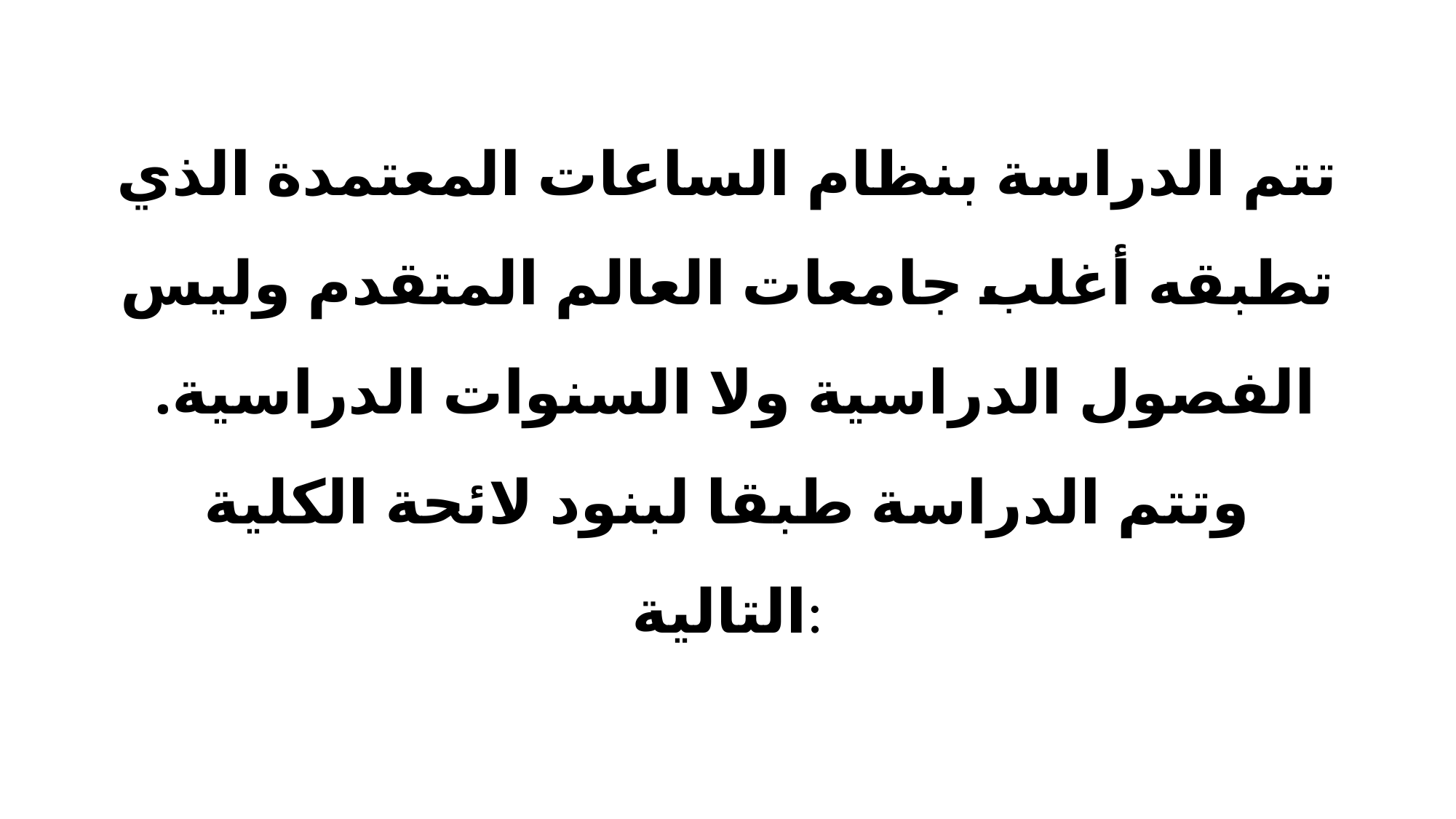

# تتم الدراسة بنظام الساعات المعتمدة الذي تطبقه أغلب جامعات العالم المتقدم وليس الفصول الدراسية ولا السنوات الدراسية. وتتم الدراسة طبقا لبنود لائحة الكلية التالية: